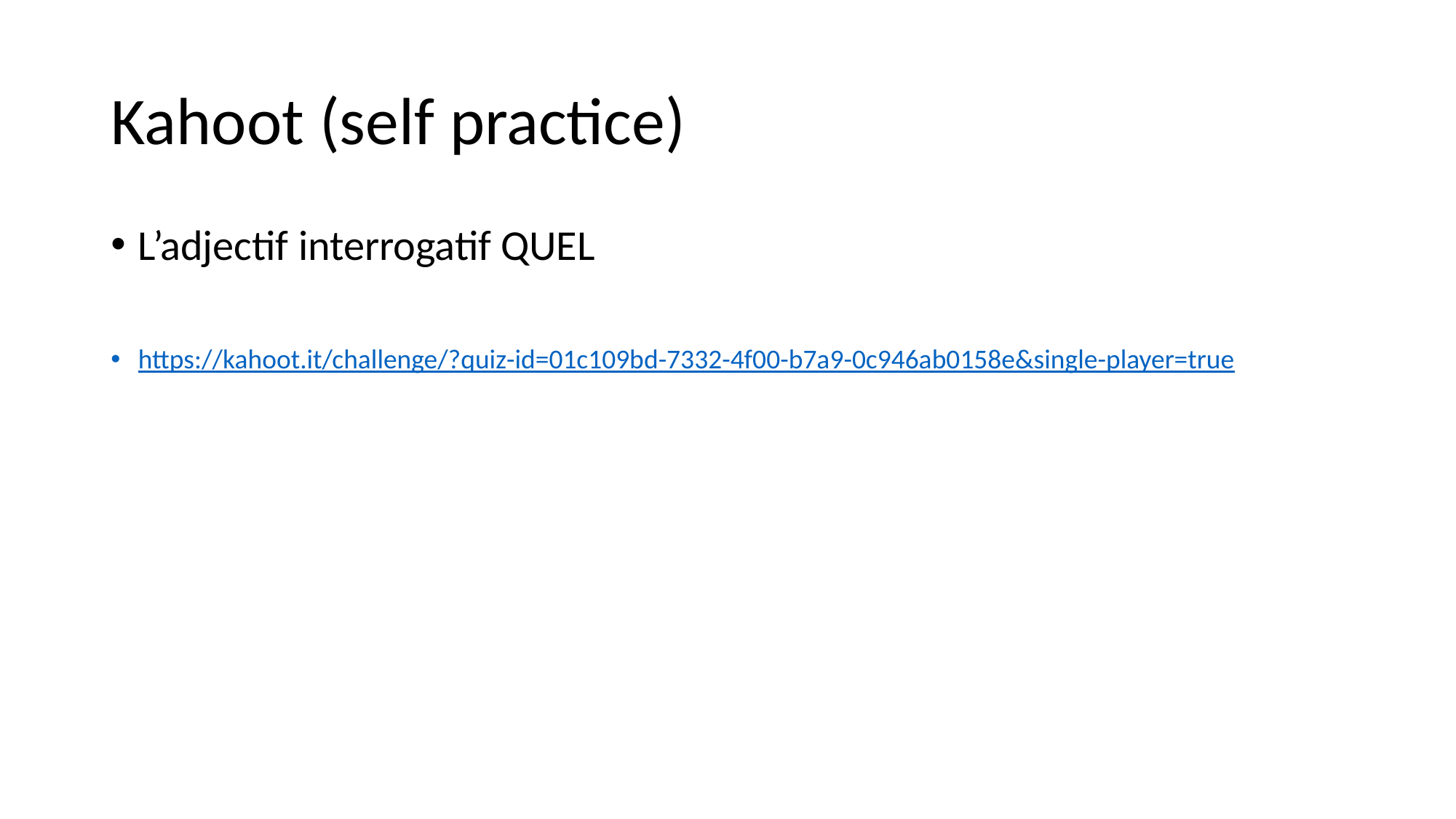

# Kahoot (self practice)
L’adjectif interrogatif QUEL

https://kahoot.it/challenge/?quiz-id=01c109bd-7332-4f00-b7a9-0c946ab0158e&single-player=true